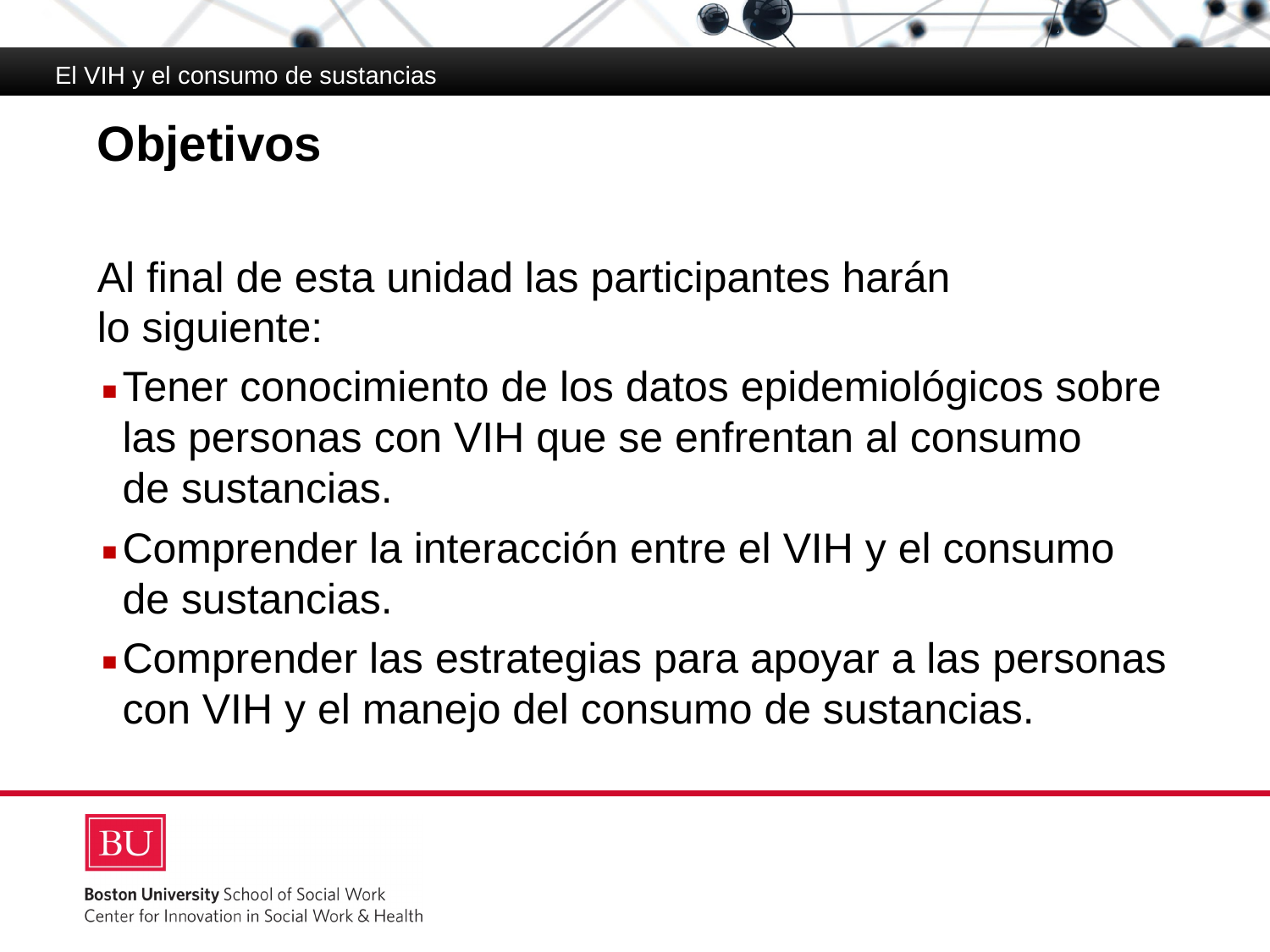

El VIH y el consumo de sustancias
# Objetivos
Al final de esta unidad las participantes harán
lo siguiente:
Tener conocimiento de los datos epidemiológicos sobre las personas con VIH que se enfrentan al consumo
de sustancias.
Comprender la interacción entre el VIH y el consumo
de sustancias.
Comprender las estrategias para apoyar a las personas con VIH y el manejo del consumo de sustancias.